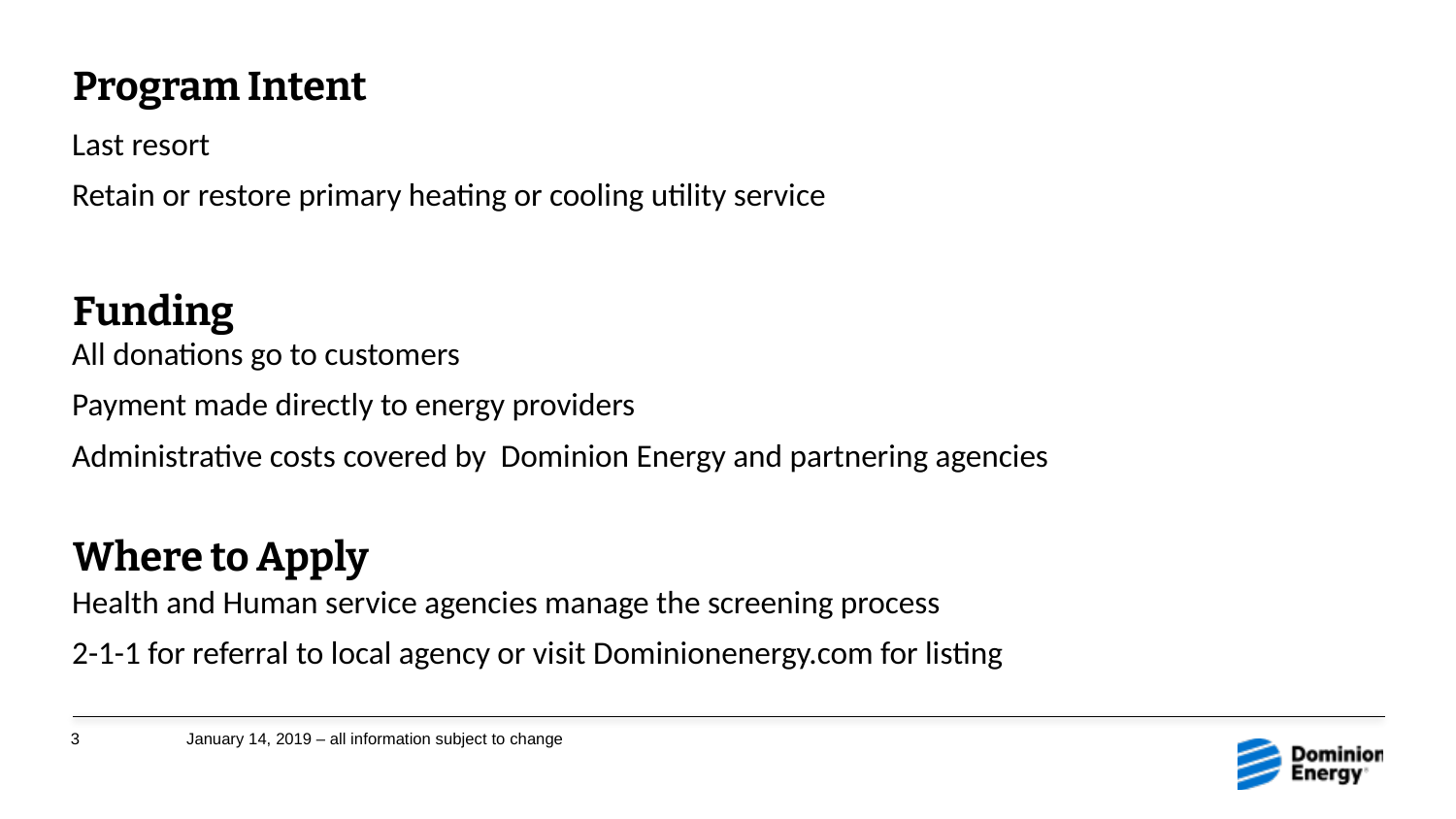

# Program Intent
Last resort
Retain or restore primary heating or cooling utility service

Funding
All donations go to customers
Payment made directly to energy providers
Administrative costs covered by  Dominion Energy and partnering agencies

Where to Apply
Health and Human service agencies manage the screening process
2-1-1 for referral to local agency or visit Dominionenergy.com for listing
3
January 14, 2019 – all information subject to change